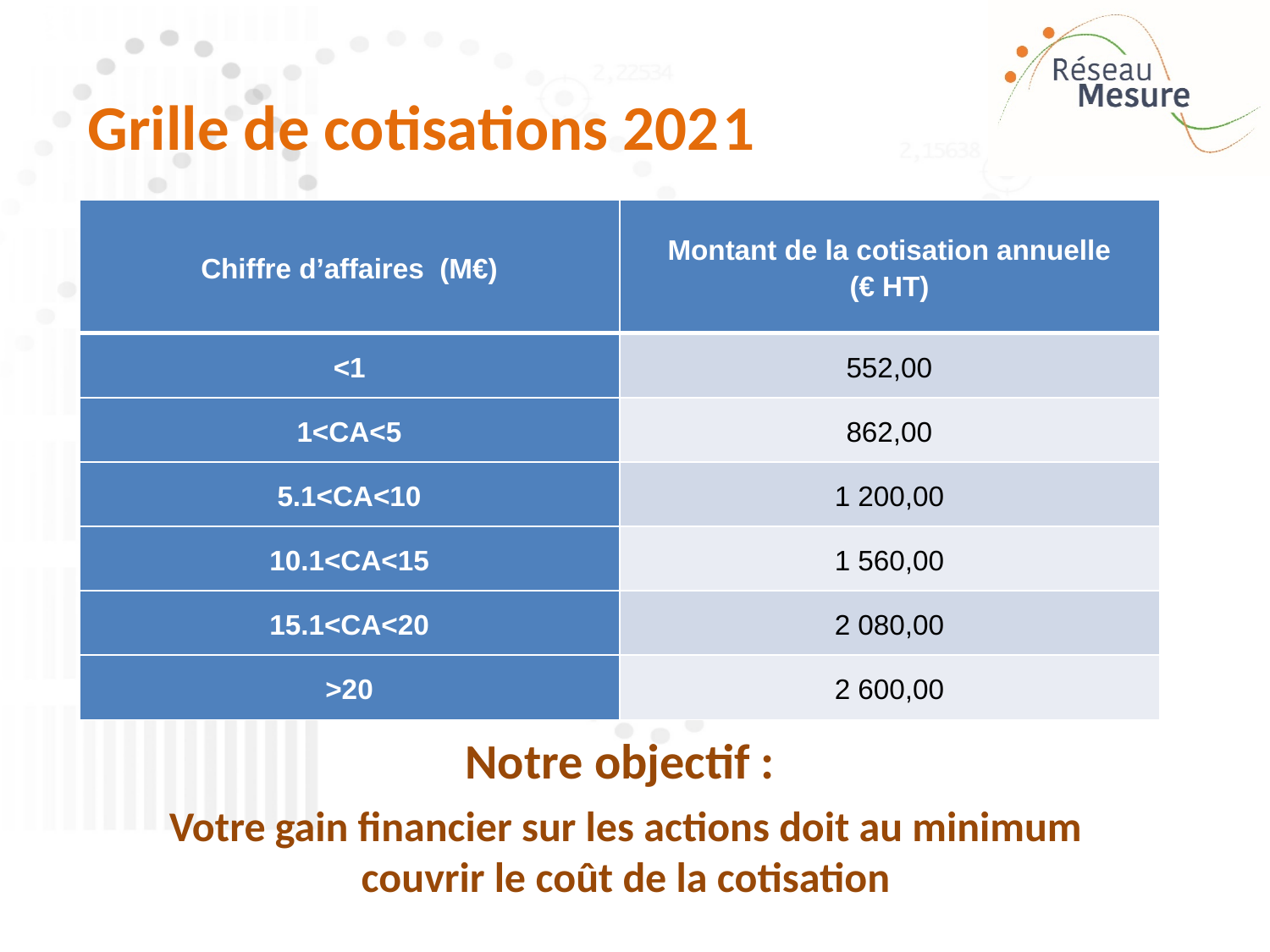

# Grille de cotisations 202	1
| Chiffre d’affaires (M€) | Montant de la cotisation annuelle (€ HT) |
| --- | --- |
| <1 | 552,00 |
| 1<CA<5 | 862,00 |
| 5.1<CA<10 | 1 200,00 |
| 10.1<CA<15 | 1 560,00 |
| 15.1<CA<20 | 2 080,00 |
| >20 | 2 600,00 |

Notre objectif :

Votre gain financier sur les actions doit au minimum couvrir le coût de la cotisation